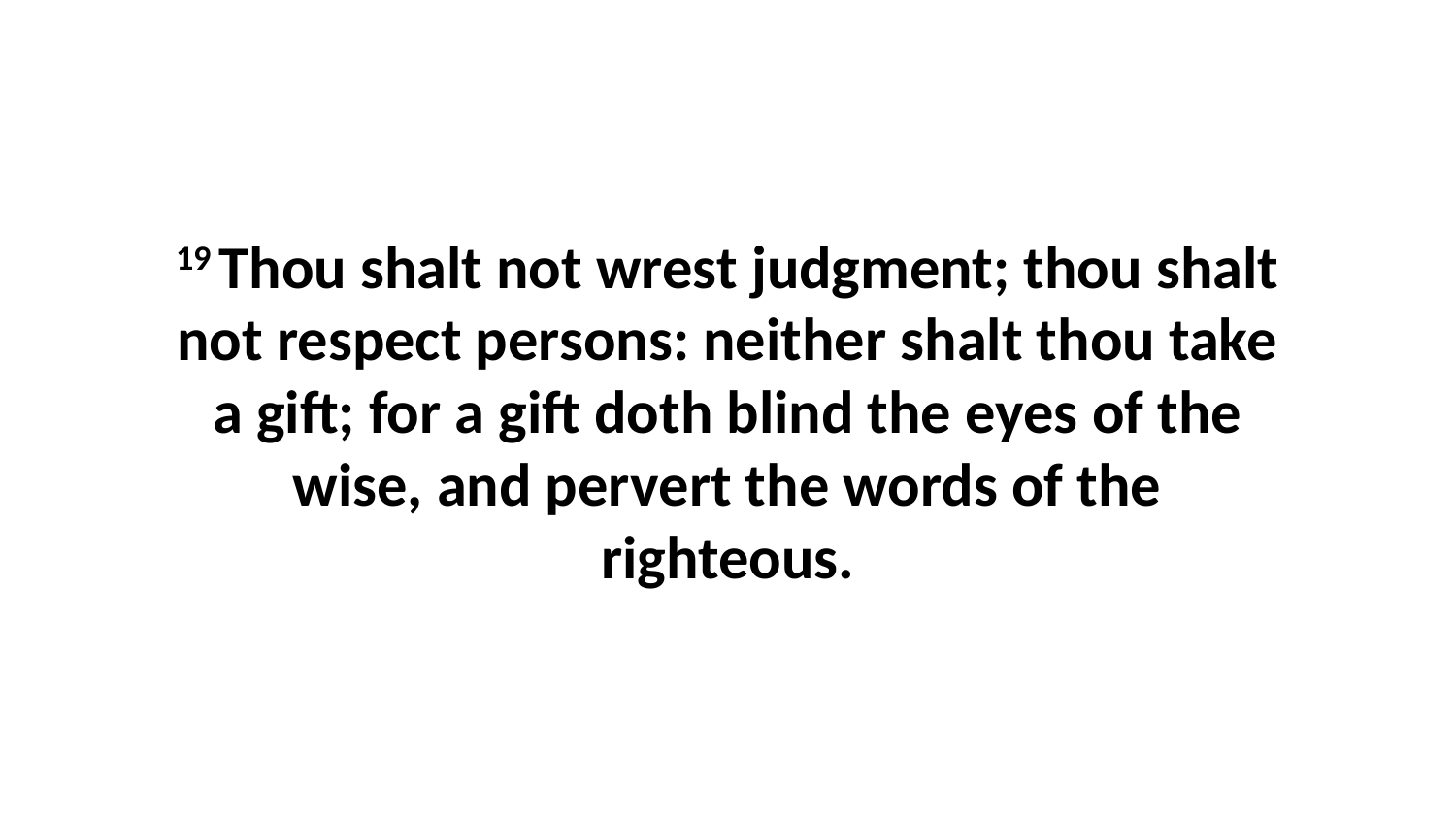

19 Thou shalt not wrest judgment; thou shalt not respect persons: neither shalt thou take a gift; for a gift doth blind the eyes of the wise, and pervert the words of the righteous.